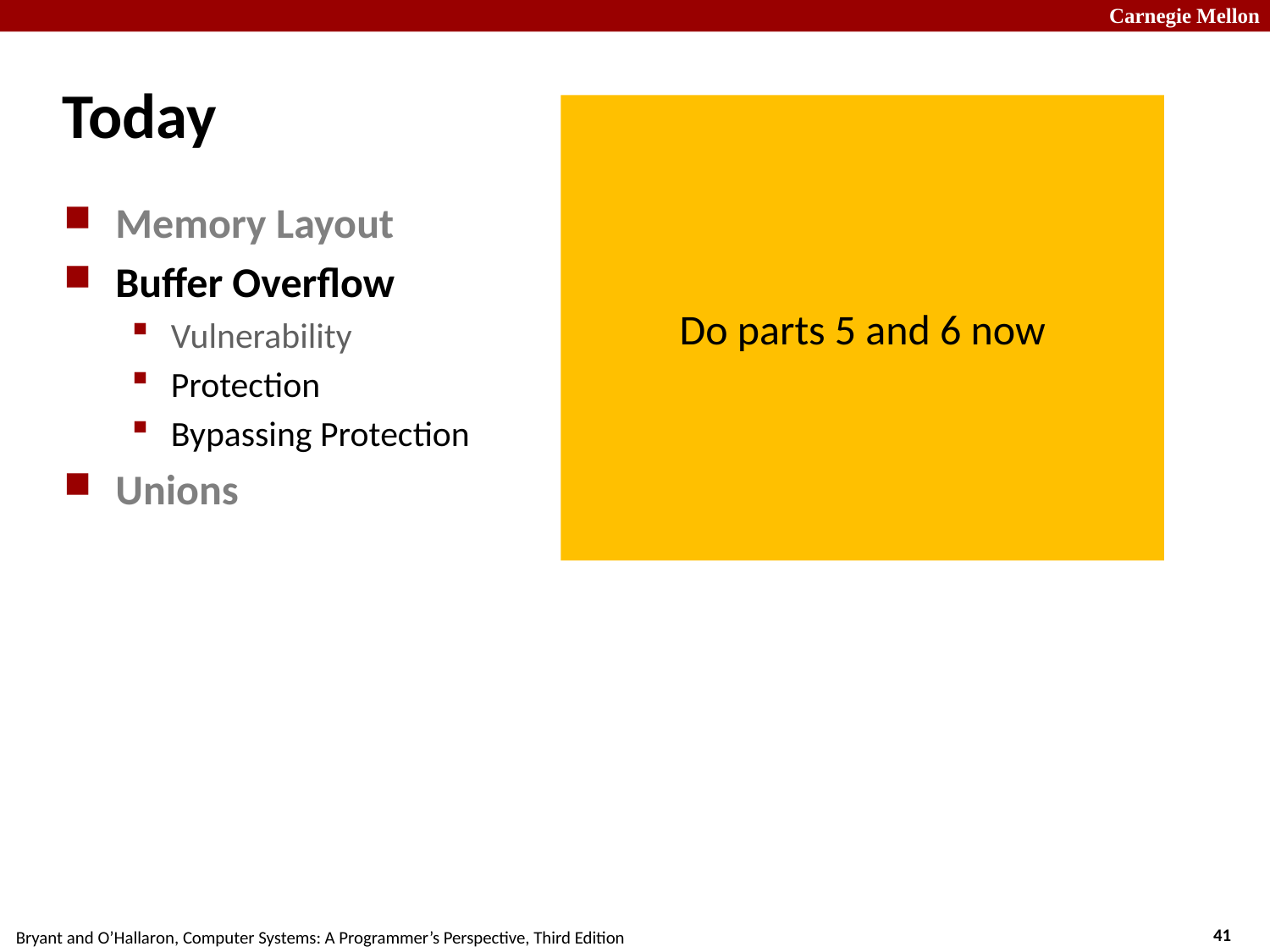

# Today
Do parts 5 and 6 now
Memory Layout
Buffer Overflow
Vulnerability
Protection
Bypassing Protection
Unions